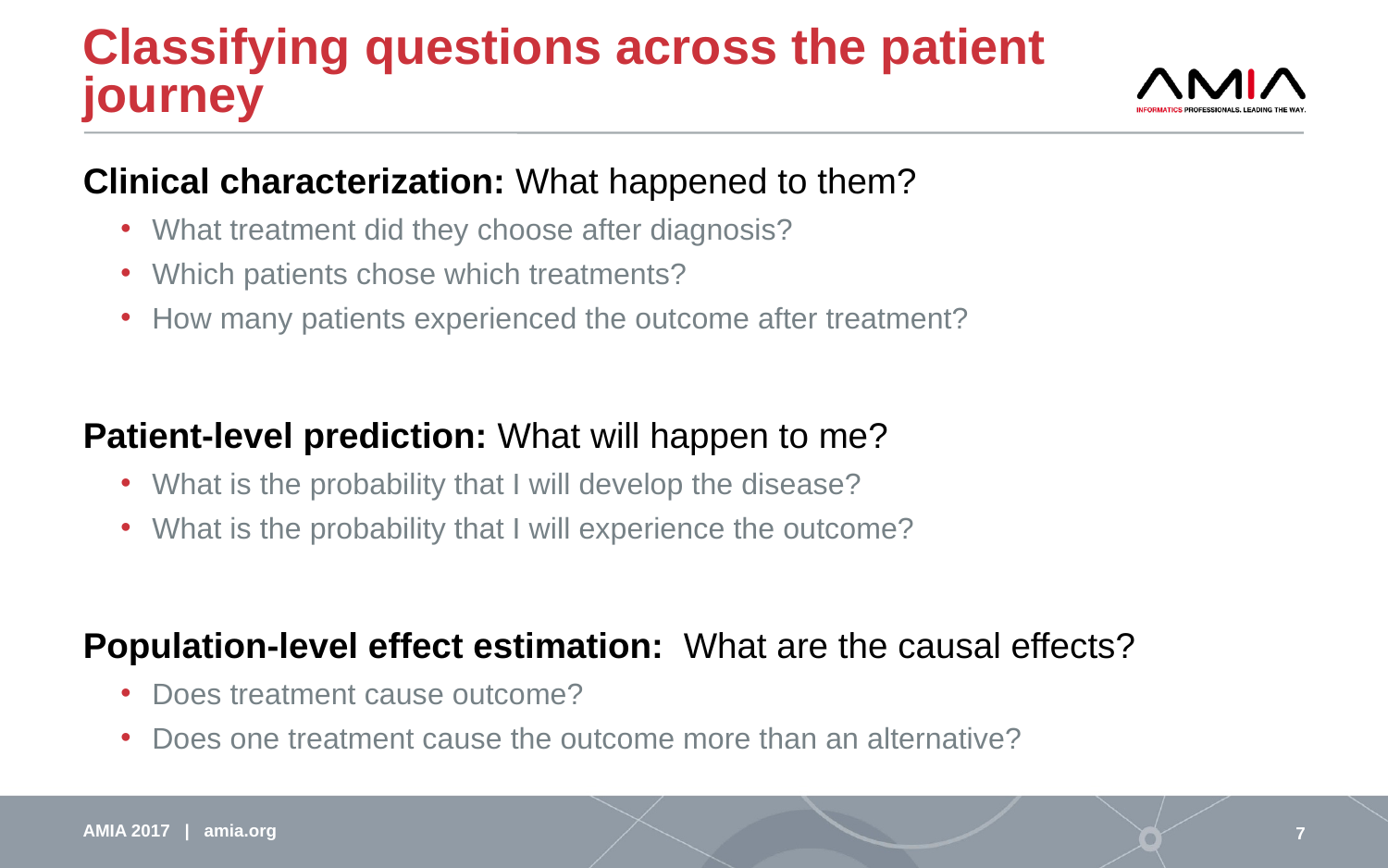

# Classifying questions across the patient journey
Clinical characterization: What happened to them?
What treatment did they choose after diagnosis?
Which patients chose which treatments?
How many patients experienced the outcome after treatment?

Patient-level prediction: What will happen to me?
What is the probability that I will develop the disease?
What is the probability that I will experience the outcome?

Population-level effect estimation:  What are the causal effects?
Does treatment cause outcome?
Does one treatment cause the outcome more than an alternative?

AMIA 2017   |   amia.org
7